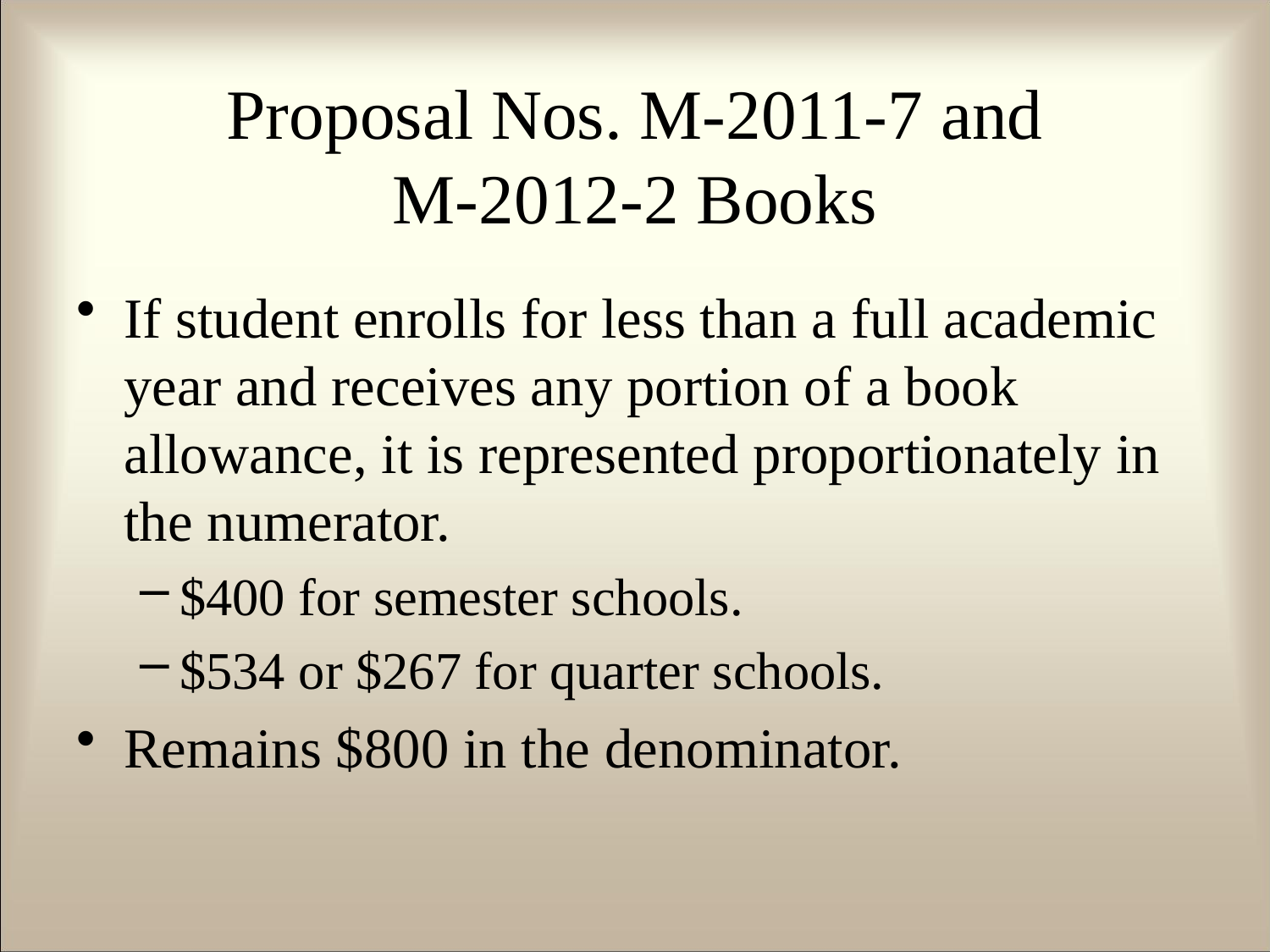

# Proposal Nos. M-2011-7 and M-2012-2 Books
If student enrolls for less than a full academic year and receives any portion of a book allowance, it is represented proportionately in the numerator.
$400 for semester schools.
$534 or $267 for quarter schools.
Remains $800 in the denominator.